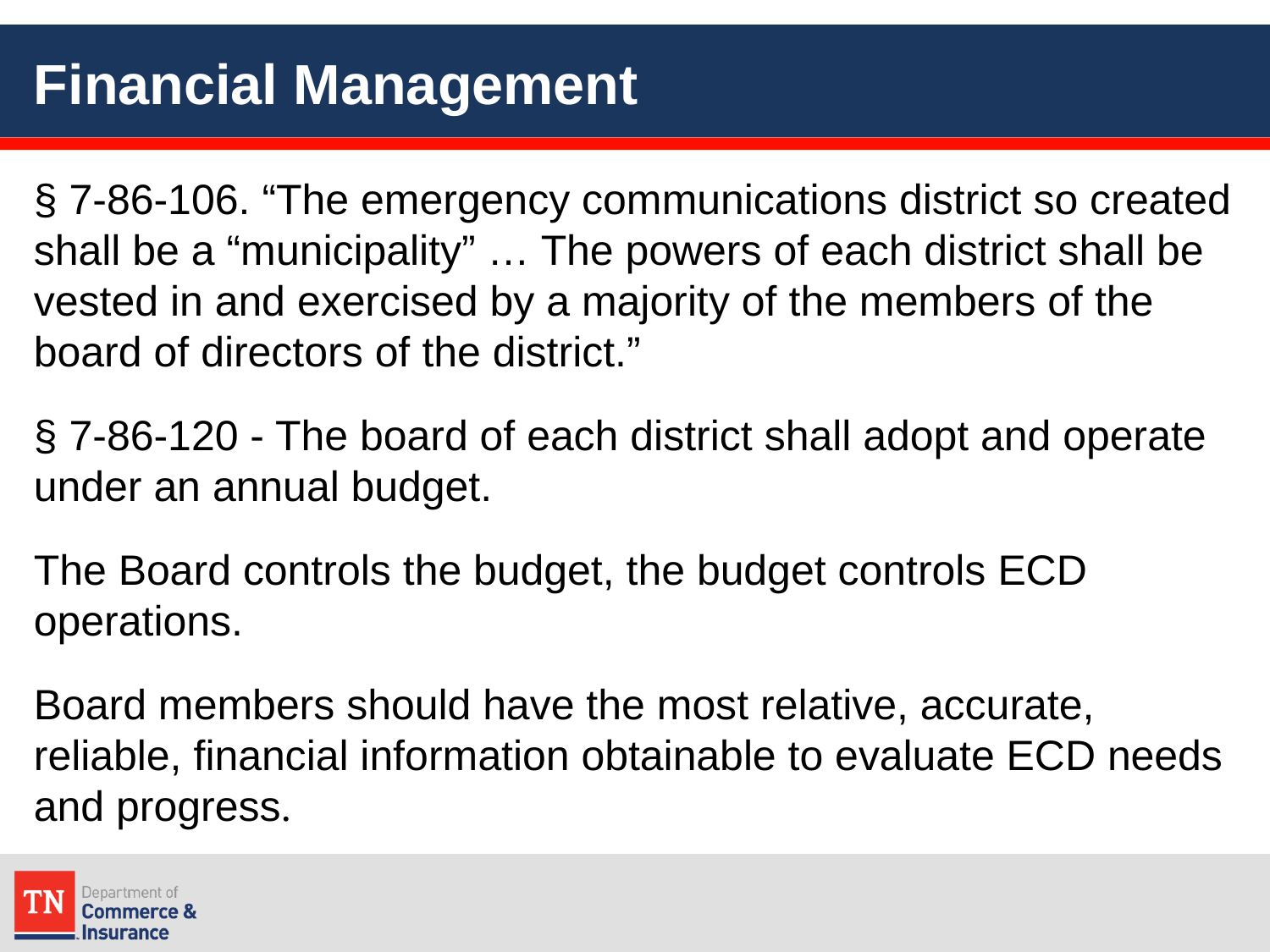

# Financial Management
§ 7-86-106. “The emergency communications district so created shall be a “municipality” … The powers of each district shall be vested in and exercised by a majority of the members of the board of directors of the district.”

§ 7-86-120 - The board of each district shall adopt and operate under an annual budget.

The Board controls the budget, the budget controls ECD operations.

Board members should have the most relative, accurate, reliable, financial information obtainable to evaluate ECD needs and progress.